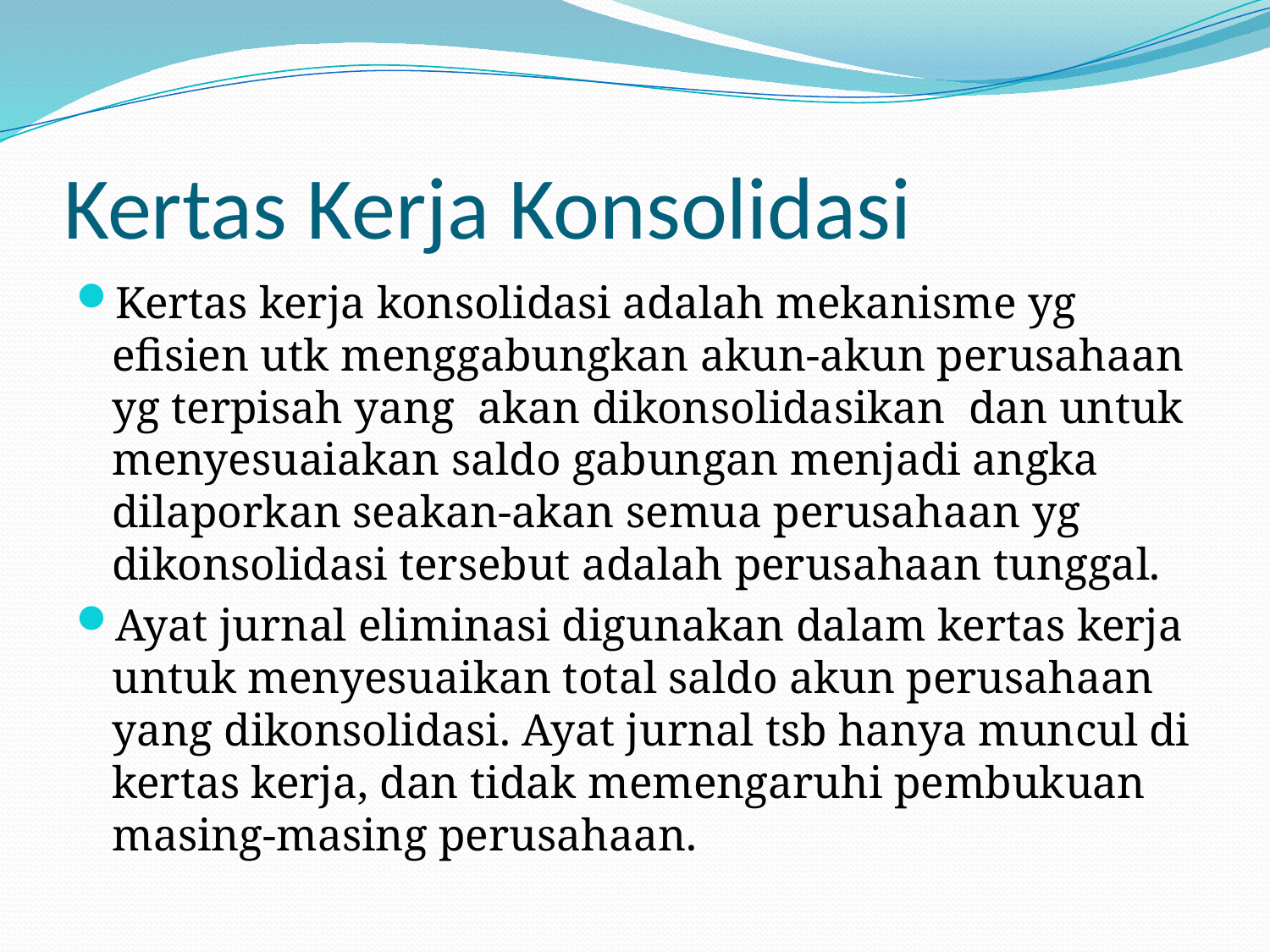

# Kertas Kerja Konsolidasi
Kertas kerja konsolidasi adalah mekanisme yg efisien utk menggabungkan akun-akun perusahaan yg terpisah yang  akan dikonsolidasikan  dan untuk menyesuaiakan saldo gabungan menjadi angka dilaporkan seakan-akan semua perusahaan yg dikonsolidasi tersebut adalah perusahaan tunggal.
Ayat jurnal eliminasi digunakan dalam kertas kerja untuk menyesuaikan total saldo akun perusahaan yang dikonsolidasi. Ayat jurnal tsb hanya muncul di kertas kerja, dan tidak memengaruhi pembukuan masing-masing perusahaan.